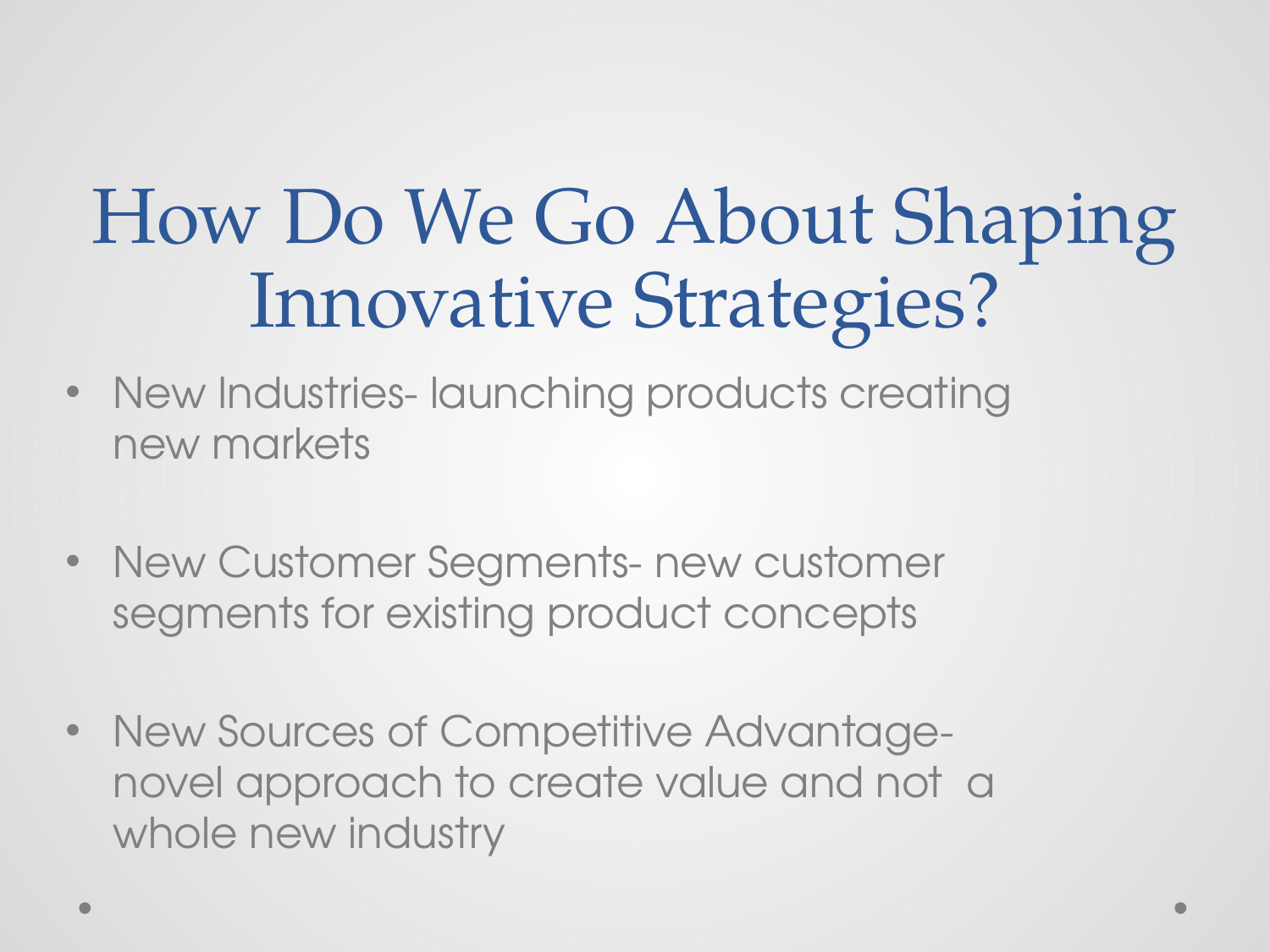

# How Do We Go About Shaping Innovative Strategies?
New Industries- launching products creating new markets

New Customer Segments- new customer segments for existing product concepts

New Sources of Competitive Advantage- novel approach to create value and not  a whole new industry